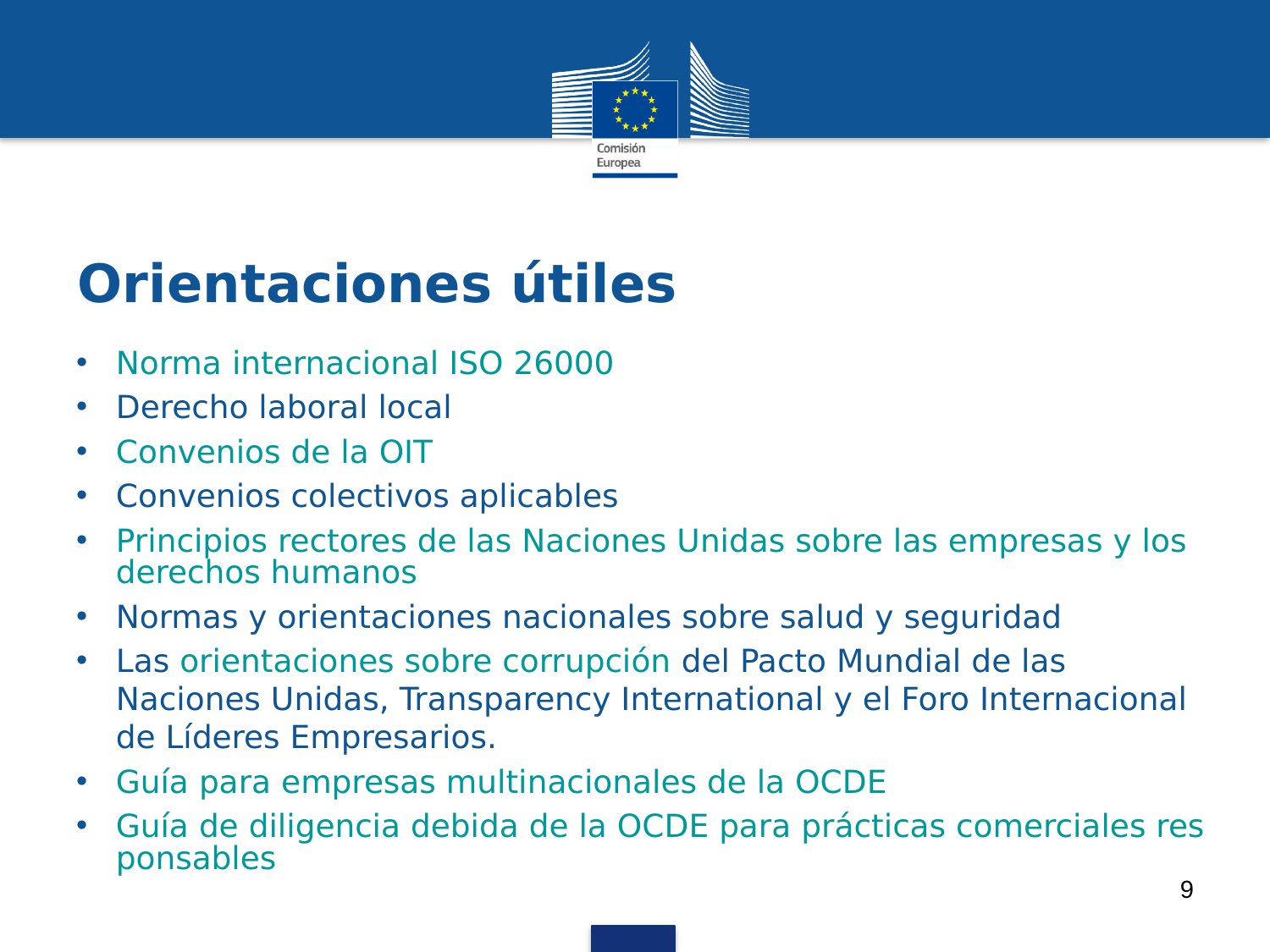

# Orientaciones útiles
Norma internacional ISO 26000
Derecho laboral local
Convenios de la OIT
Convenios colectivos aplicables
Principios rectores de las Naciones Unidas sobre las empresas y los derechos humanos
Normas y orientaciones nacionales sobre salud y seguridad
Las orientaciones sobre corrupción del Pacto Mundial de las Naciones Unidas, Transparency International y el Foro Internacional de Líderes Empresarios.
Guía para empresas multinacionales de la OCDE
Guía de diligencia debida de la OCDE para prácticas comerciales responsables
9